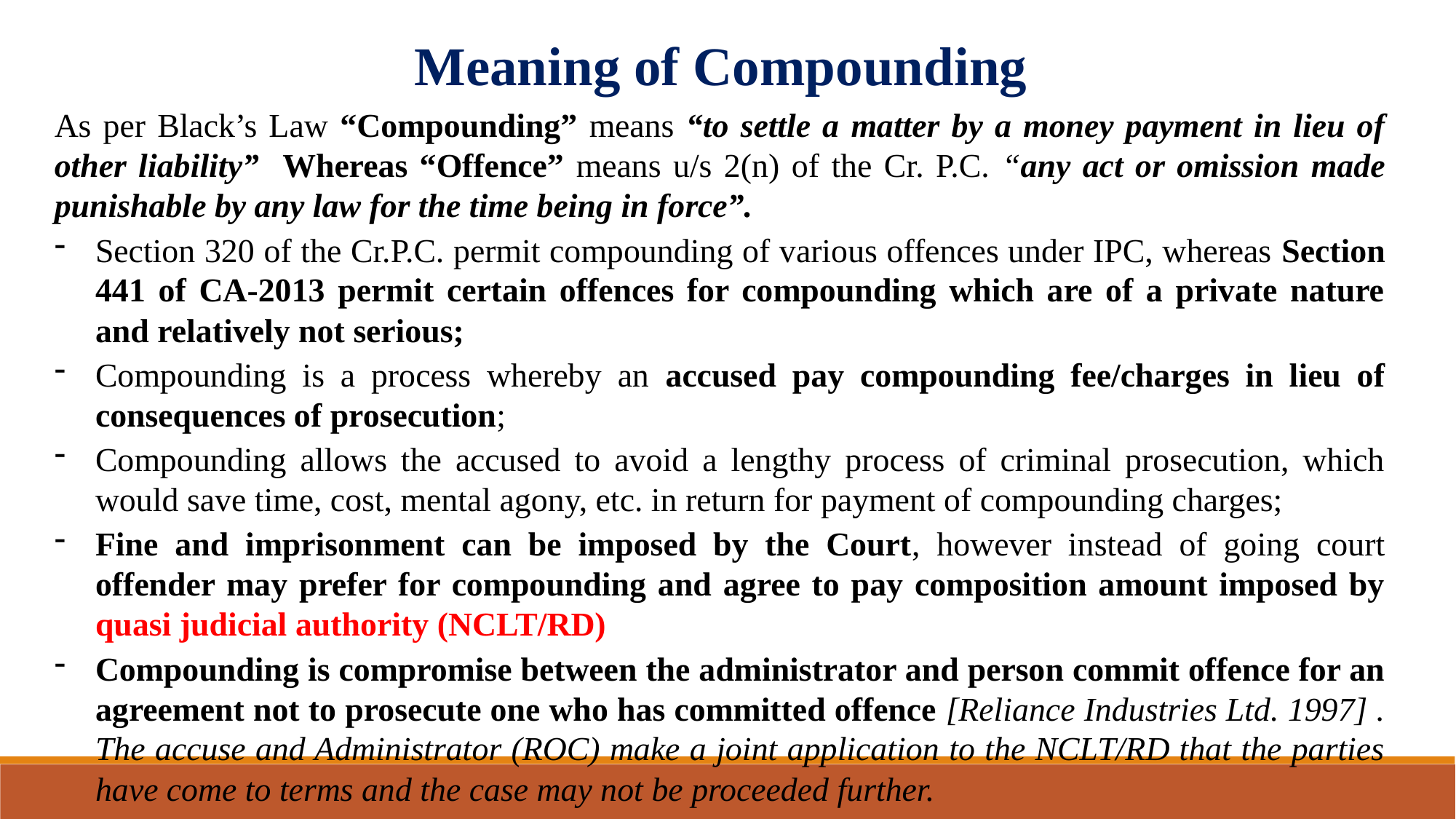

Meaning of Compounding
As per Black’s Law “Compounding” means “to settle a matter by a money payment in lieu of other liability”  Whereas “Offence” means u/s 2(n) of the Cr. P.C. “any act or omission made punishable by any law for the time being in force”.
Section 320 of the Cr.P.C. permit compounding of various offences under IPC, whereas Section 441 of CA-2013 permit certain offences for compounding which are of a private nature and relatively not serious;
Compounding is a process whereby an accused pay compounding fee/charges in lieu of consequences of prosecution;
Compounding allows the accused to avoid a lengthy process of criminal prosecution, which would save time, cost, mental agony, etc. in return for payment of compounding charges;
Fine and imprisonment can be imposed by the Court, however instead of going court offender may prefer for compounding and agree to pay composition amount imposed by quasi judicial authority (NCLT/RD)
Compounding is compromise between the administrator and person commit offence for an agreement not to prosecute one who has committed offence [Reliance Industries Ltd. 1997] . The accuse and Administrator (ROC) make a joint application to the NCLT/RD that the parties have come to terms and the case may not be proceeded further.